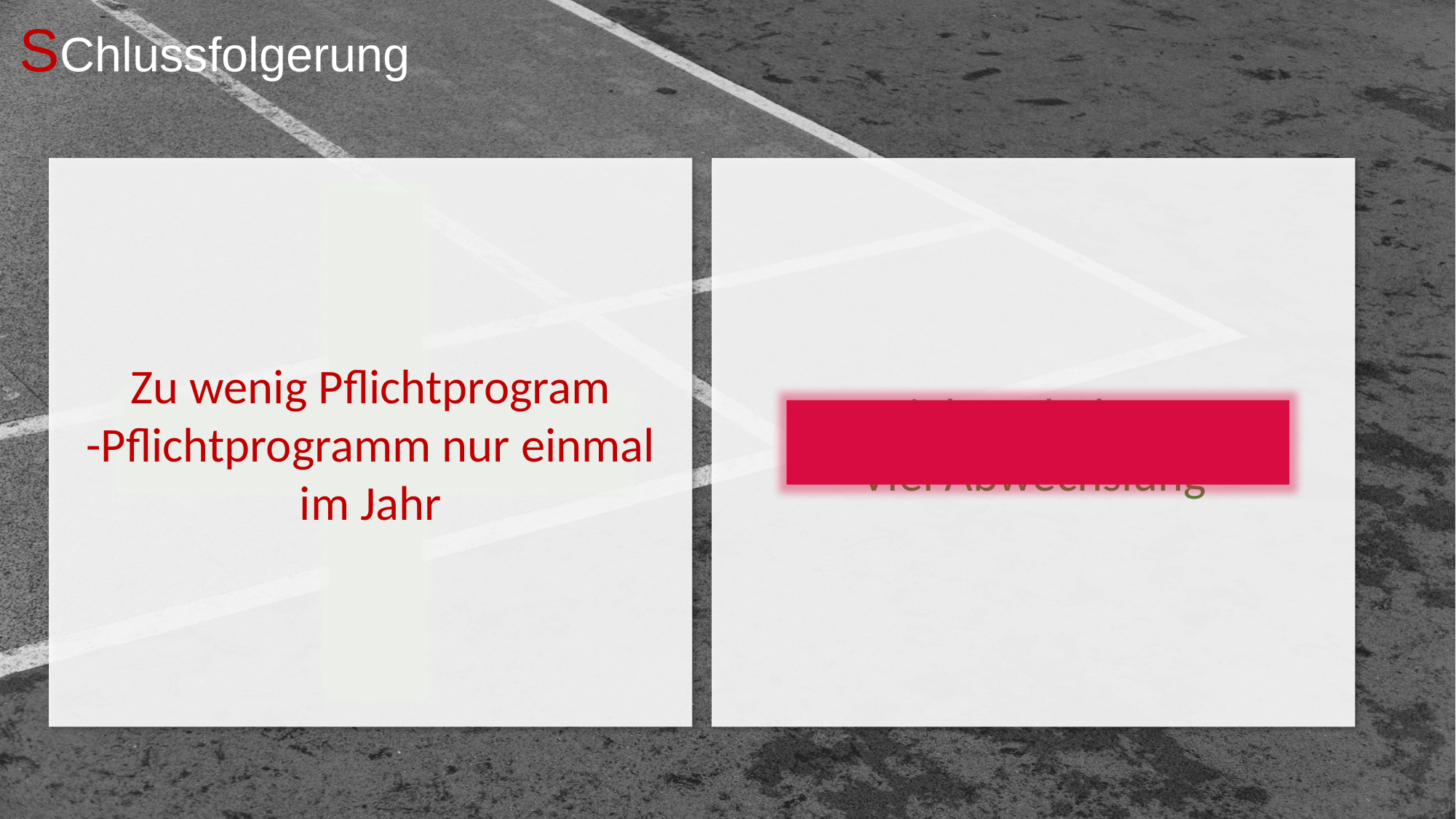

SChlussfolgerung
Zu wenig Pflichtprogram
-Pflichtprogramm nur einmal im Jahr

Viele Anbebote
Viel Abwechslung